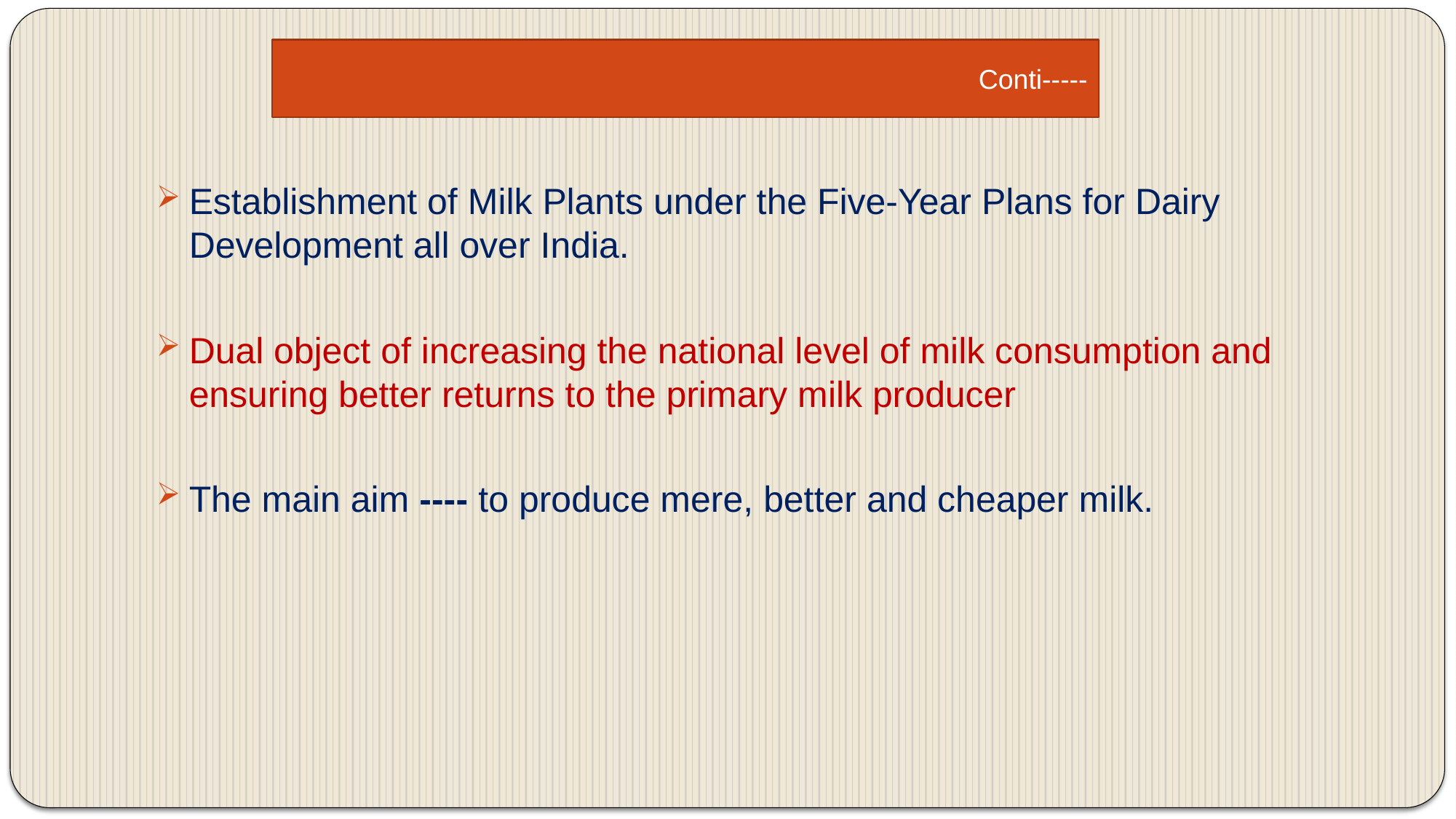

Conti-----
Establishment of Milk Plants under the Five-Year Plans for Dairy Development all over India.

Dual object of increasing the national level of milk consumption and ensuring better returns to the primary milk producer

The main aim ---- to produce mere, better and cheaper milk.